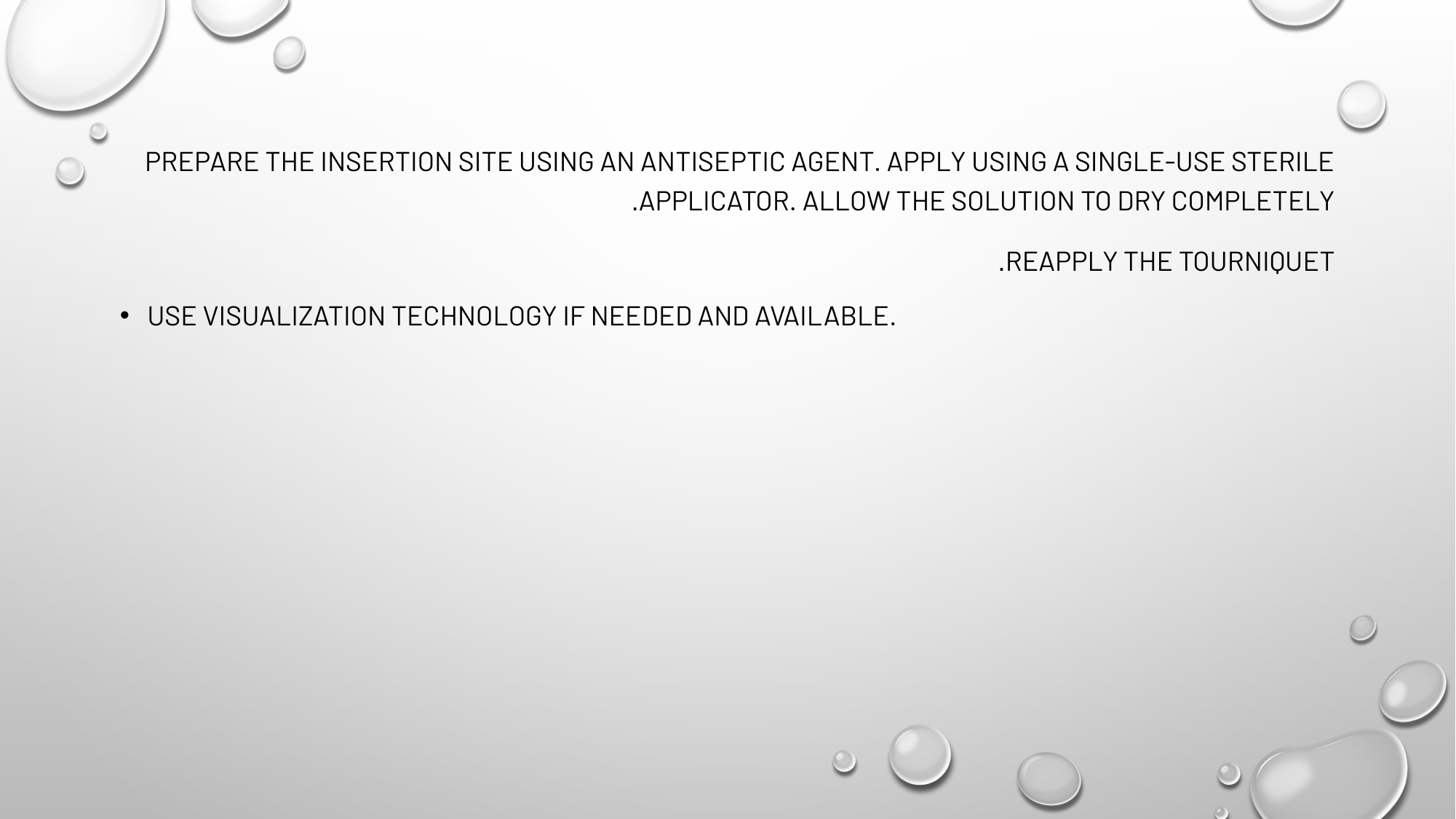

Prepare the insertion site using an antiseptic agent. Apply using a single-use sterile applicator. Allow the solution to dry completely.
Reapply the tourniquet.
Use visualization technology if needed and available.